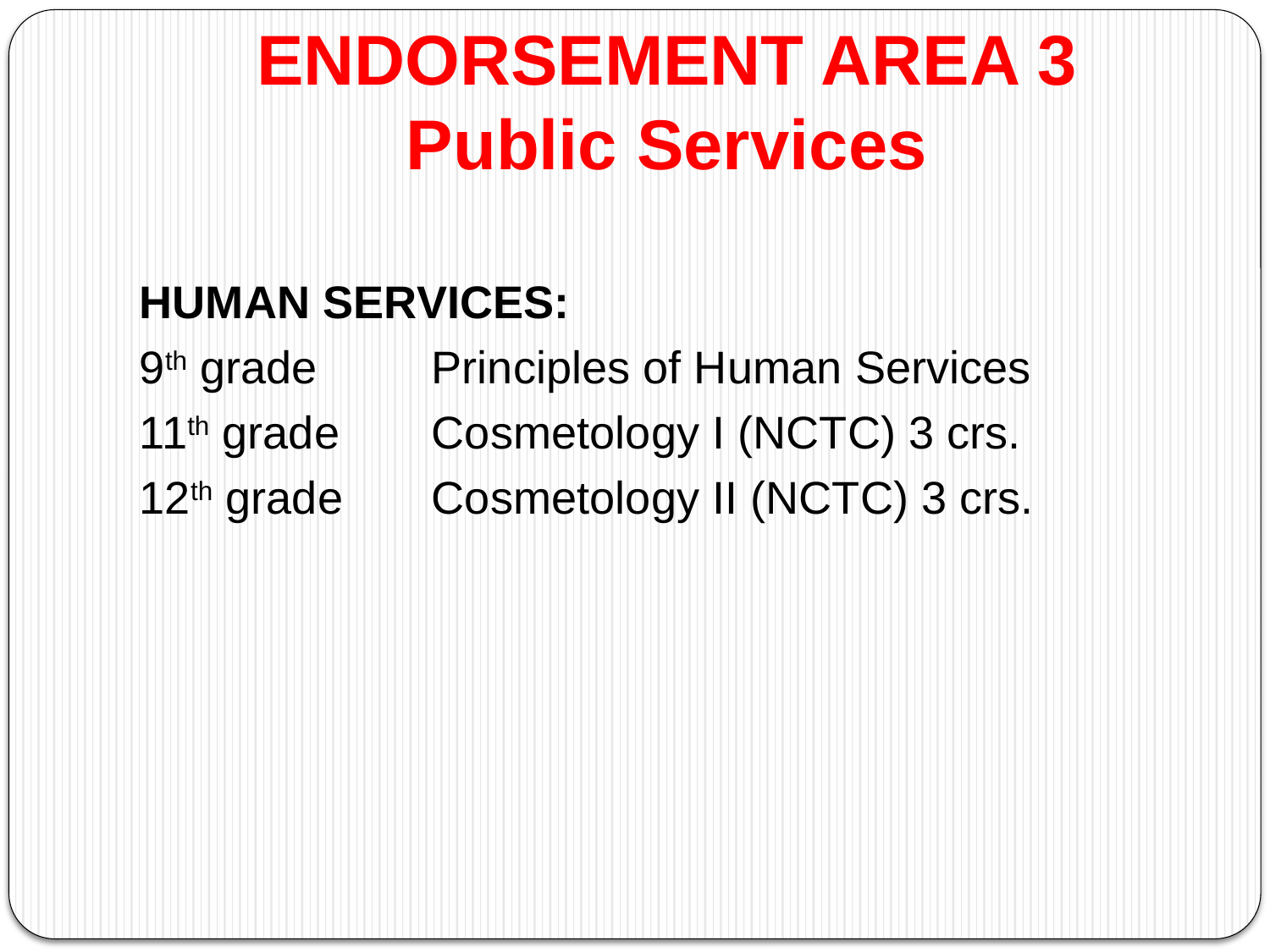

# ENDORSEMENT AREA 3 Public Services

HUMAN SERVICES:
9th grade	Principles of Human Services
11th grade	Cosmetology I (NCTC) 3 crs.
12th grade	Cosmetology II (NCTC) 3 crs.